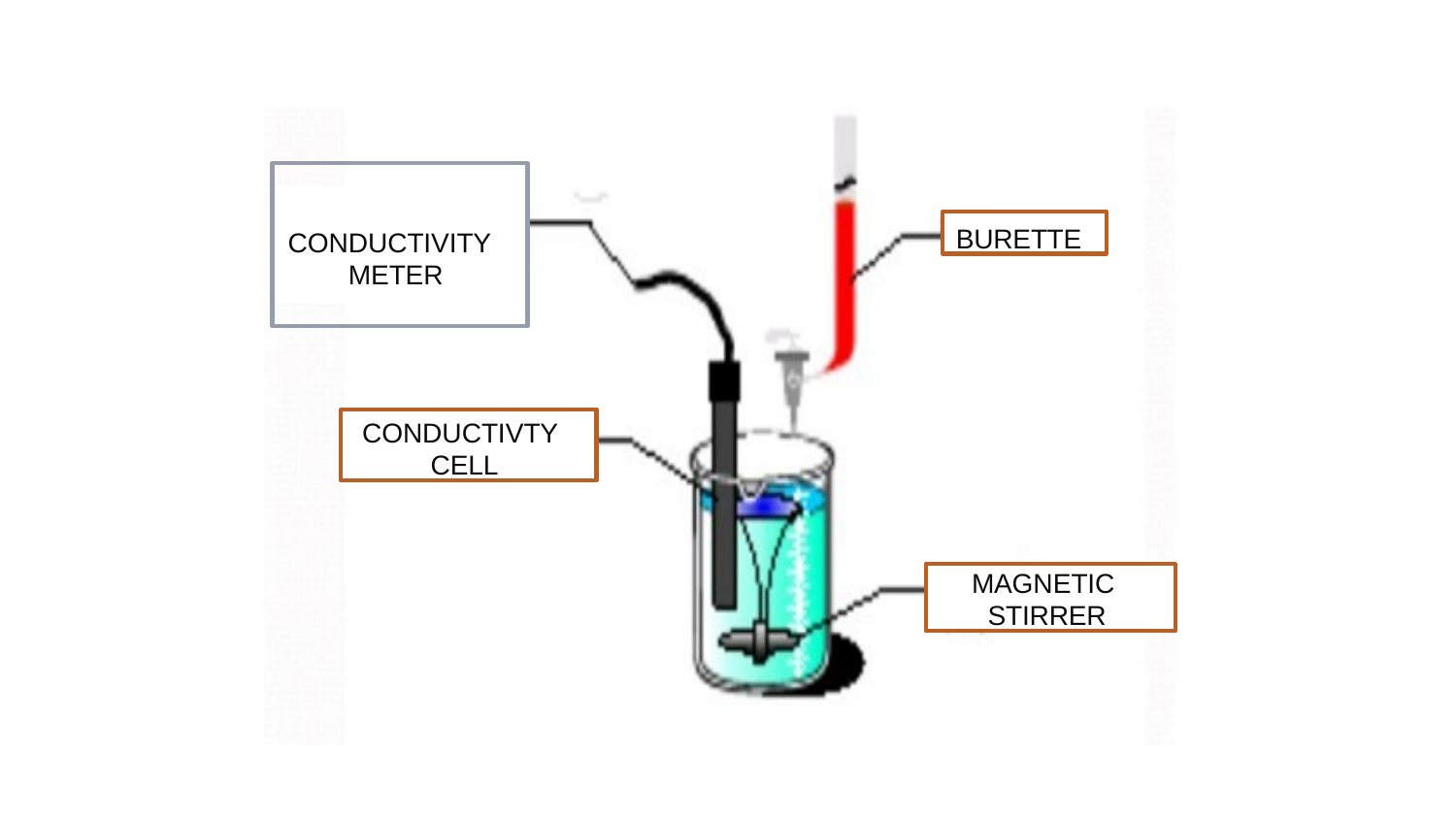

# CONDUCTIVITY  METER

BURETTE

CONDUCTIVTY  CELL

MAGNETIC  STIRRER